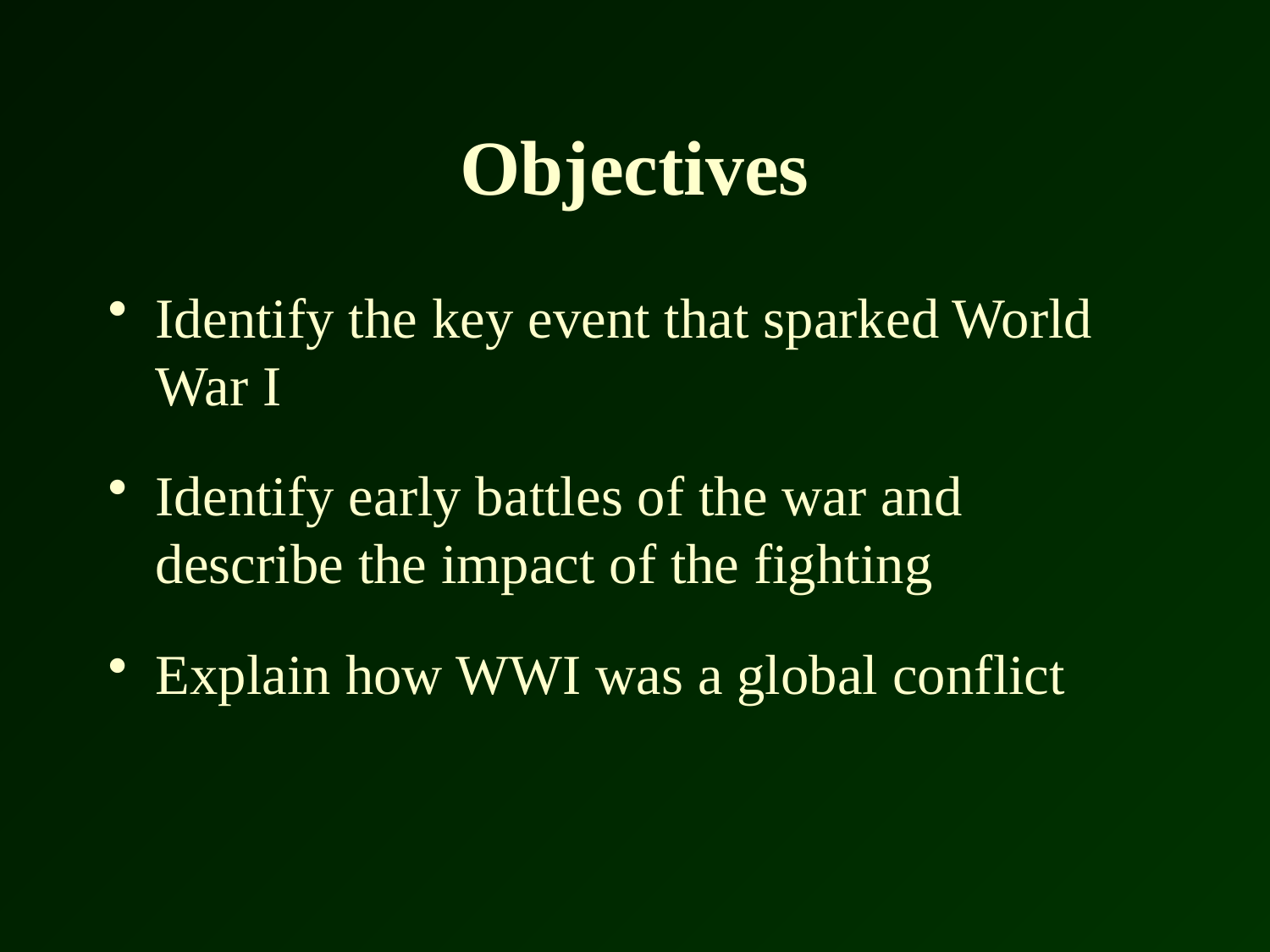

# Objectives
Identify the key event that sparked World War I
Identify early battles of the war and describe the impact of the fighting
Explain how WWI was a global conflict